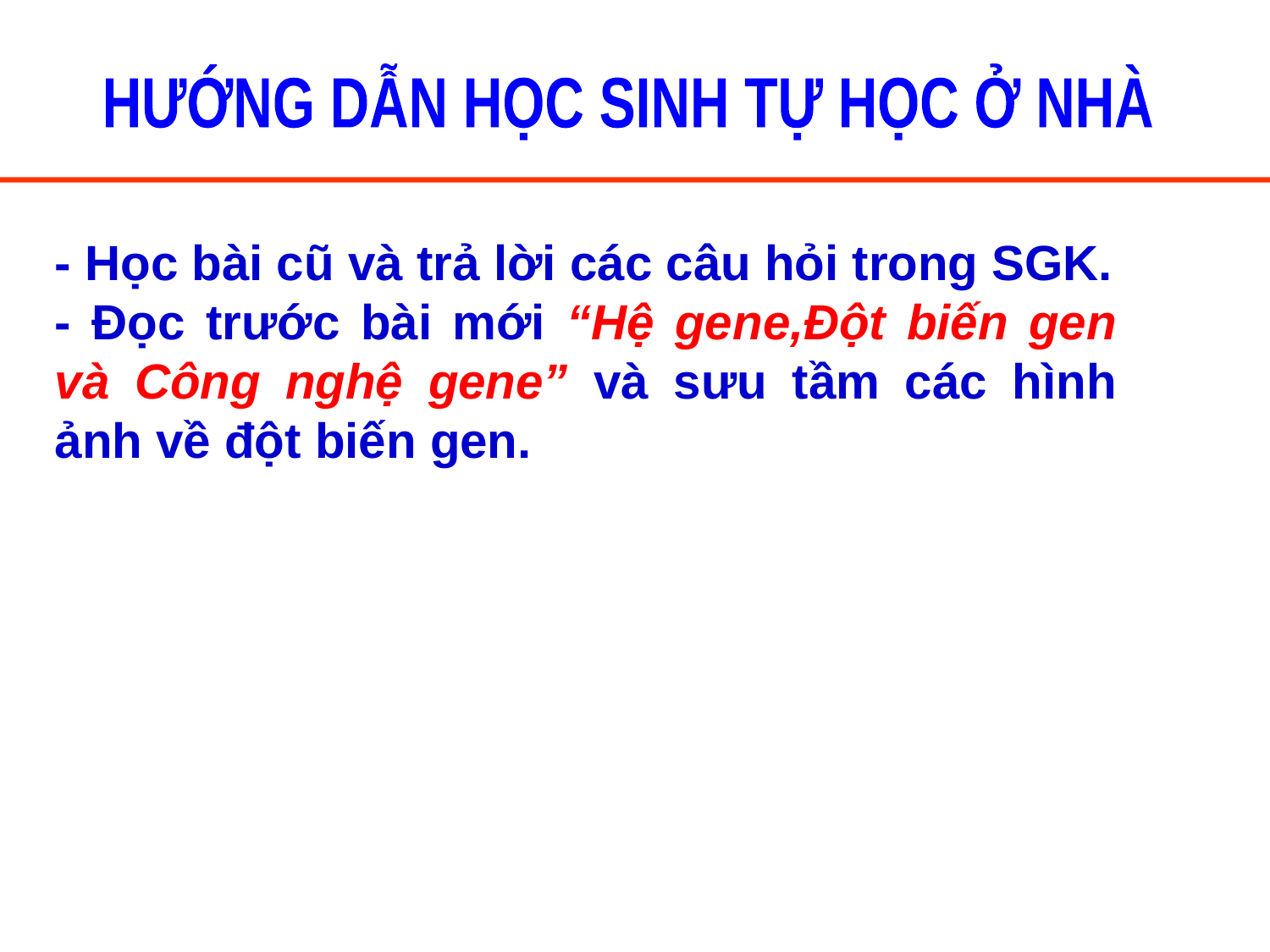

HƯỚNG DẪN HỌC SINH TỰ HỌC Ở NHÀ

- Học bài cũ và trả lời các câu hỏi trong SGK.
- Đọc trước bài mới “Hệ gene,Đột biến gen và Công nghệ gene” và sưu tầm các hình ảnh về đột biến gen.